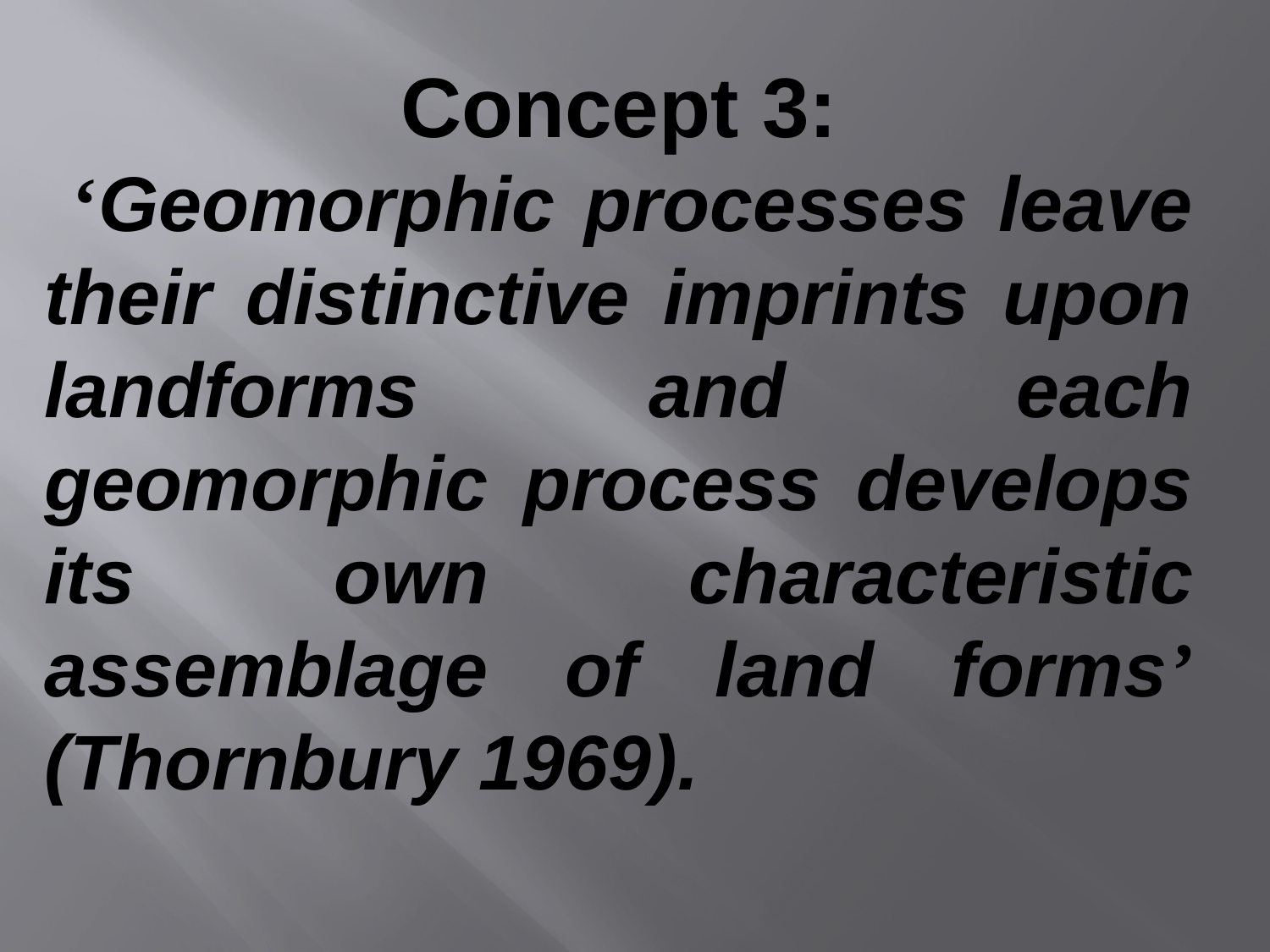

Concept 3:
 ‘Geomorphic processes leave their distinctive imprints upon landforms and each geomorphic process develops its own characteristic assemblage of land forms’ (Thornbury 1969).